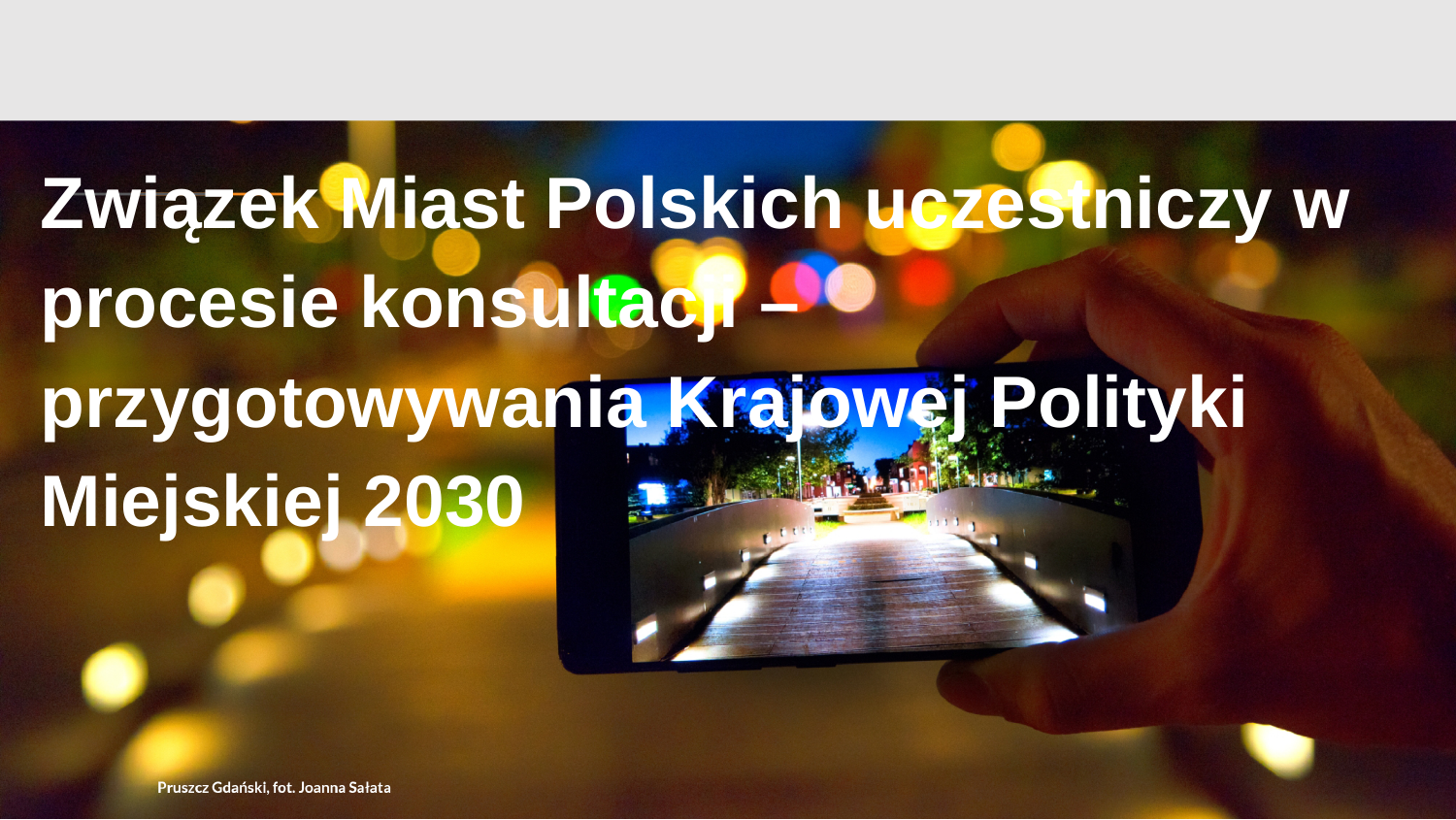

# Związek Miast Polskich uczestniczy w procesie konsultacji – przygotowywania Krajowej Polityki Miejskiej 2030